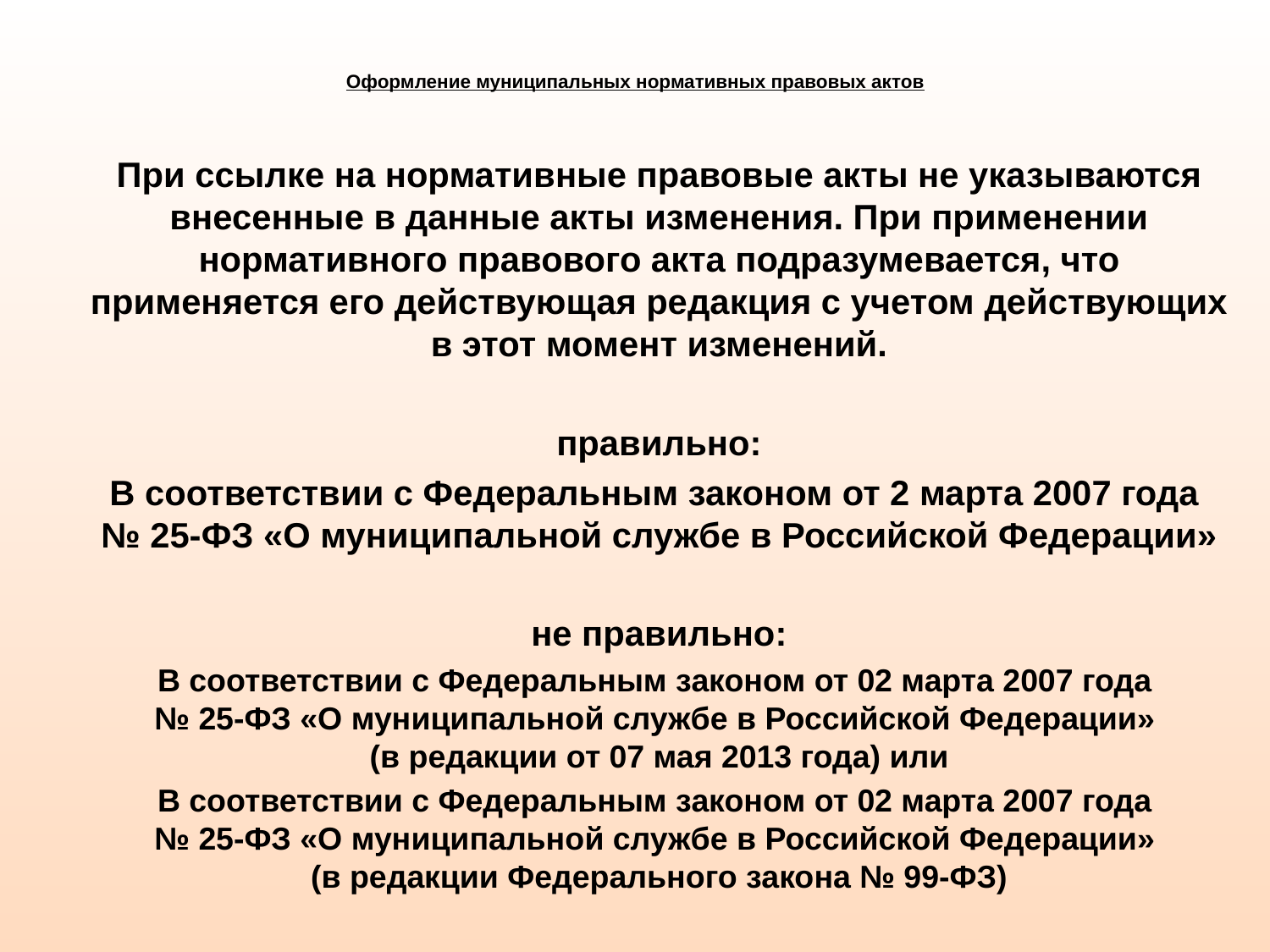

# Оформление муниципальных нормативных правовых актов
При ссылке на нормативные правовые акты не указываются внесенные в данные акты изменения. При применении нормативного правового акта подразумевается, что применяется его действующая редакция с учетом действующих в этот момент изменений.

правильно:
В соответствии с Федеральным законом от 2 марта 2007 года
№ 25-ФЗ «О муниципальной службе в Российской Федерации»

не правильно:
В соответствии с Федеральным законом от 02 марта 2007 года
№ 25-ФЗ «О муниципальной службе в Российской Федерации»
(в редакции от 07 мая 2013 года) или
В соответствии с Федеральным законом от 02 марта 2007 года
№ 25-ФЗ «О муниципальной службе в Российской Федерации»
(в редакции Федерального закона № 99-ФЗ)